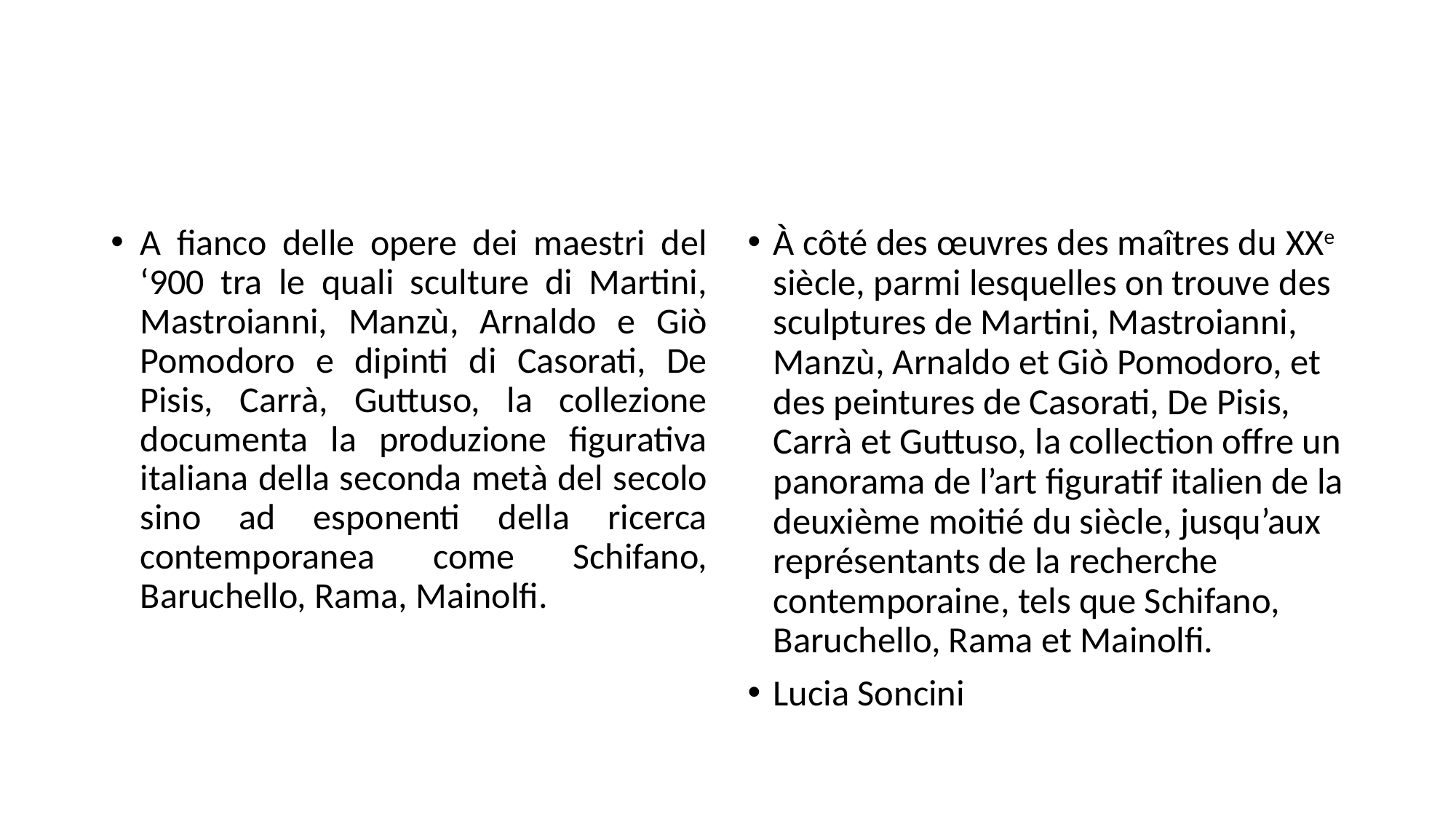

#
A fianco delle opere dei maestri del ‘900 tra le quali sculture di Martini, Mastroianni, Manzù, Arnaldo e Giò Pomodoro e dipinti di Casorati, De Pisis, Carrà, Guttuso, la collezione documenta la produzione figurativa italiana della seconda metà del secolo sino ad esponenti della ricerca contemporanea come Schifano, Baruchello, Rama, Mainolfi.

À côté des œuvres des maîtres du XXe siècle, parmi lesquelles on trouve des sculptures de Martini, Mastroianni, Manzù, Arnaldo et Giò Pomodoro, et des peintures de Casorati, De Pisis, Carrà et Guttuso, la collection offre un panorama de l’art figuratif italien de la deuxième moitié du siècle, jusqu’aux représentants de la recherche contemporaine, tels que Schifano, Baruchello, Rama et Mainolfi.
Lucia Soncini